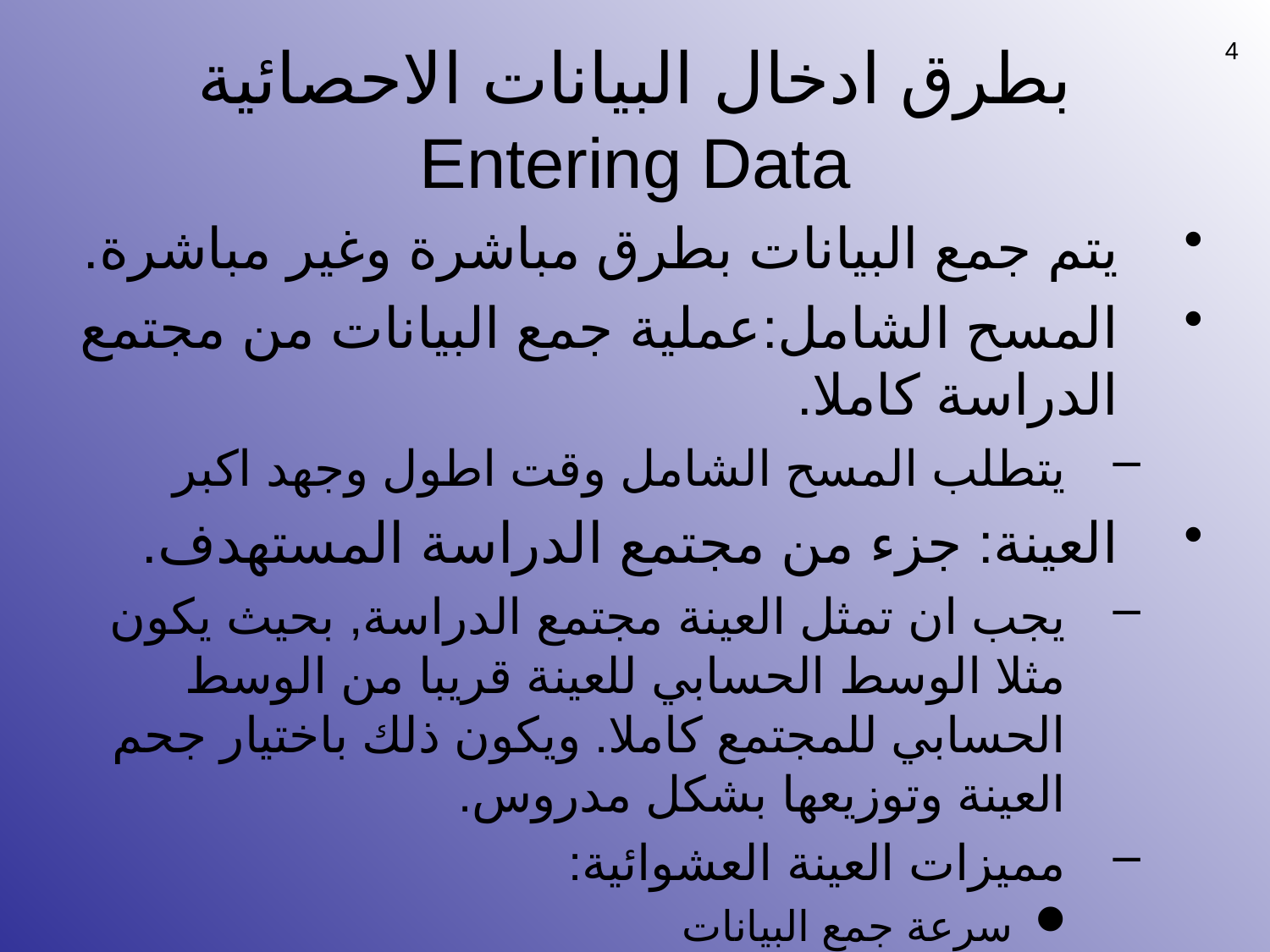

4
# بطرق ادخال البيانات الاحصائية Entering Data
يتم جمع البيانات بطرق مباشرة وغير مباشرة.
المسح الشامل:عملية جمع البيانات من مجتمع الدراسة كاملا.
يتطلب المسح الشامل وقت اطول وجهد اكبر
العينة: جزء من مجتمع الدراسة المستهدف.
يجب ان تمثل العينة مجتمع الدراسة, بحيث يكون مثلا الوسط الحسابي للعينة قريبا من الوسط الحسابي للمجتمع كاملا. ويكون ذلك باختيار جحم العينة وتوزيعها بشكل مدروس.
مميزات العينة العشوائية:
سرعة جمع البيانات
الكلفة الاقتصادية القليلة.